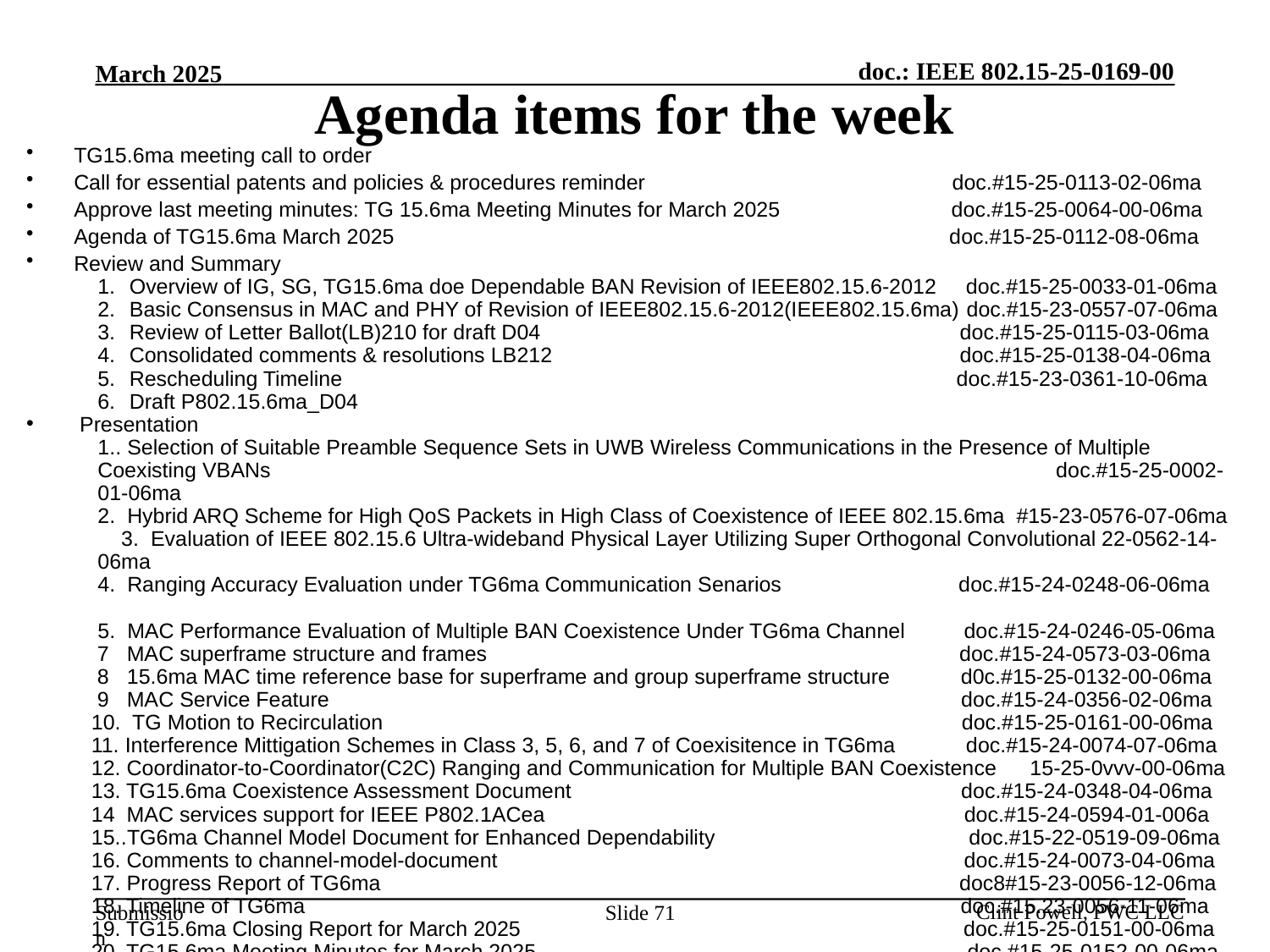

# Agenda items for the week
TG15.6ma meeting call to order
Call for essential patents and policies & procedures reminder                                                    doc.#15-25-0113-02-06ma
Approve last meeting minutes: TG 15.6ma Meeting Minutes for March 2025                             doc.#15-25-0064-00-06ma
Agenda of TG15.6ma March 2025                                                                                              doc.#15-25-0112-08-06ma
Review and Summary
Overview of IG, SG, TG15.6ma doe Dependable BAN Revision of IEEE802.15.6-2012     doc.#15-25-0033-01-06ma
Basic Consensus in MAC and PHY of Revision of IEEE802.15.6-2012(IEEE802.15.6ma) doc.#15-23-0557-07-06ma
Review of Letter Ballot(LB)210 for draft D04                                                                       doc.#15-25-0115-03-06ma
Consolidated comments & resolutions LB212                                                                     doc.#15-25-0138-04-06ma
Rescheduling Timeline                                                                                                        doc.#15-23-0361-10-06ma
Draft P802.15.6ma_D04
     Presentation
1.. Selection of Suitable Preamble Sequence Sets in UWB Wireless Communications in the Presence of Multiple Coexisting VBANs                                                                                                                                     doc.#15-25-0002-01-06ma
2.  Hybrid ARQ Scheme for High QoS Packets in High Class of Coexistence of IEEE 802.15.6ma  #15-23-0576-07-06ma         3.  Evaluation of IEEE 802.15.6 Ultra-wideband Physical Layer Utilizing Super Orthogonal Convolutional 22-0562-14-06ma
4.  Ranging Accuracy Evaluation under TG6ma Communication Senarios                              doc.#15-24-0248-06-06ma
5.  MAC Performance Evaluation of Multiple BAN Coexistence Under TG6ma Channel          doc.#15-24-0246-05-06ma
            7   MAC superframe structure and frames                                                                                doc.#15-24-0573-03-06ma
            8   15.6ma MAC time reference base for superframe and group superframe structure            d0c.#15-25-0132-00-06ma
            9   MAC Service Feature                                                                                                           doc.#15-24-0356-02-06ma
           10.  TG Motion to Recirculation                                                                                                  doc.#15-25-0161-00-06ma
           11. Interference Mittigation Schemes in Class 3, 5, 6, and 7 of Coexisitence in TG6ma            doc.#15-24-0074-07-06ma
           12. Coordinator-to-Coordinator(C2C) Ranging and Communication for Multiple BAN Coexistence　15-25-0vvv-00-06ma
           13. TG15.6ma Coexistence Assessment Document                                                                  doc.#15-24-0348-04-06ma
           14  MAC services support for IEEE P802.1ACea                                                                       doc.#15-24-0594-01-006a
           15..TG6ma Channel Model Document for Enhanced Dependability                                           doc.#15-22-0519-09-06ma
           16. Comments to channel-model-document                                                                               doc.#15-24-0073-04-06ma
           17. Progress Report of TG6ma                                                                                                  doc8#15-23-0056-12-06ma
           18. Timeline of TG6ma                                                                                                               doc.#15.23-0056-11-06ma
           19. TG15.6ma Closing Report for March 2025                                                                           doc.#15-25-0151-00-06ma
           20. TG15.6ma Meeting Minutes for March 2025                                                                         doc.#15-25-0152-00-06ma

Slide 71